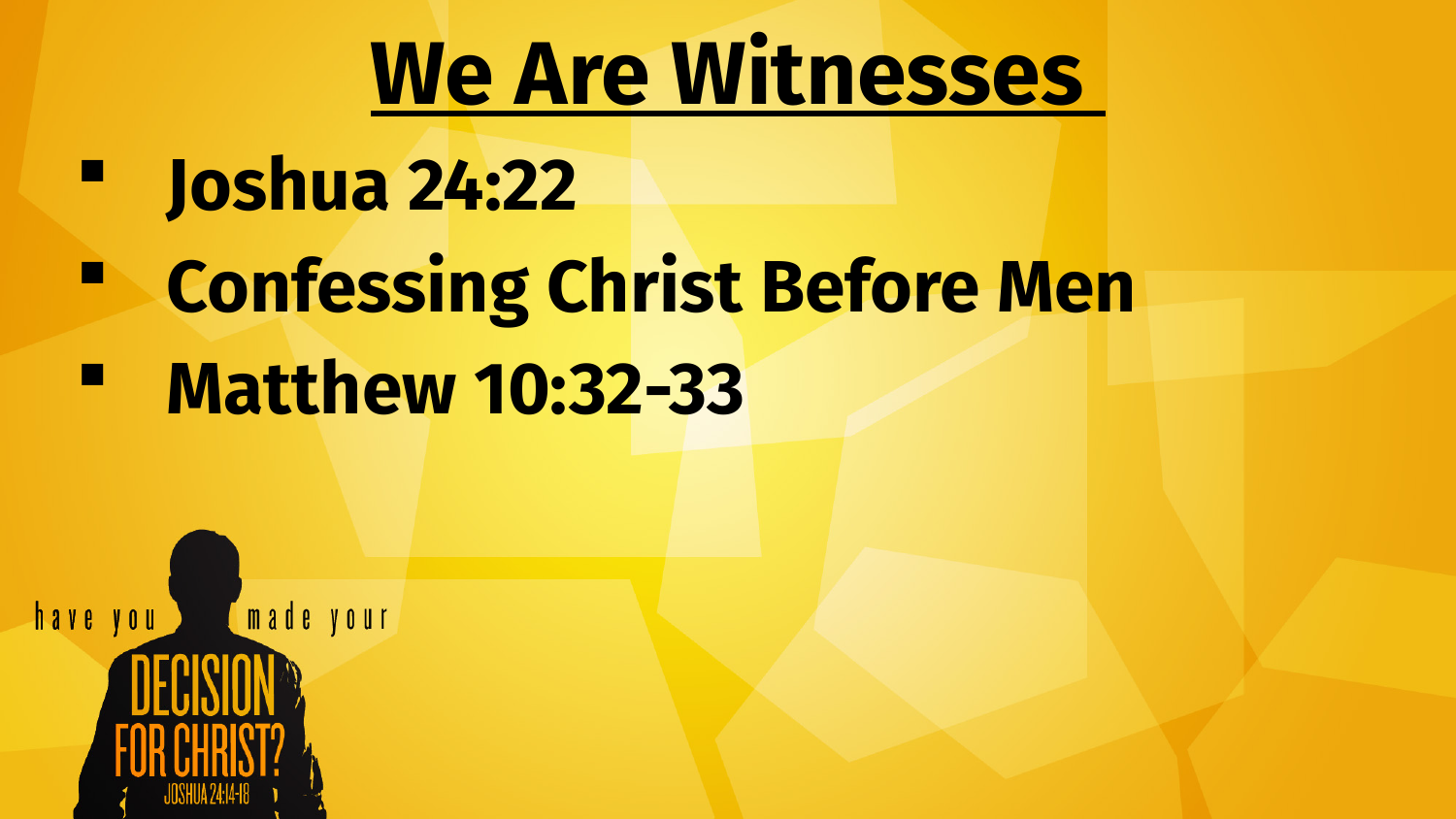

We Are Witnesses
Joshua 24:22
Confessing Christ Before Men
Matthew 10:32-33